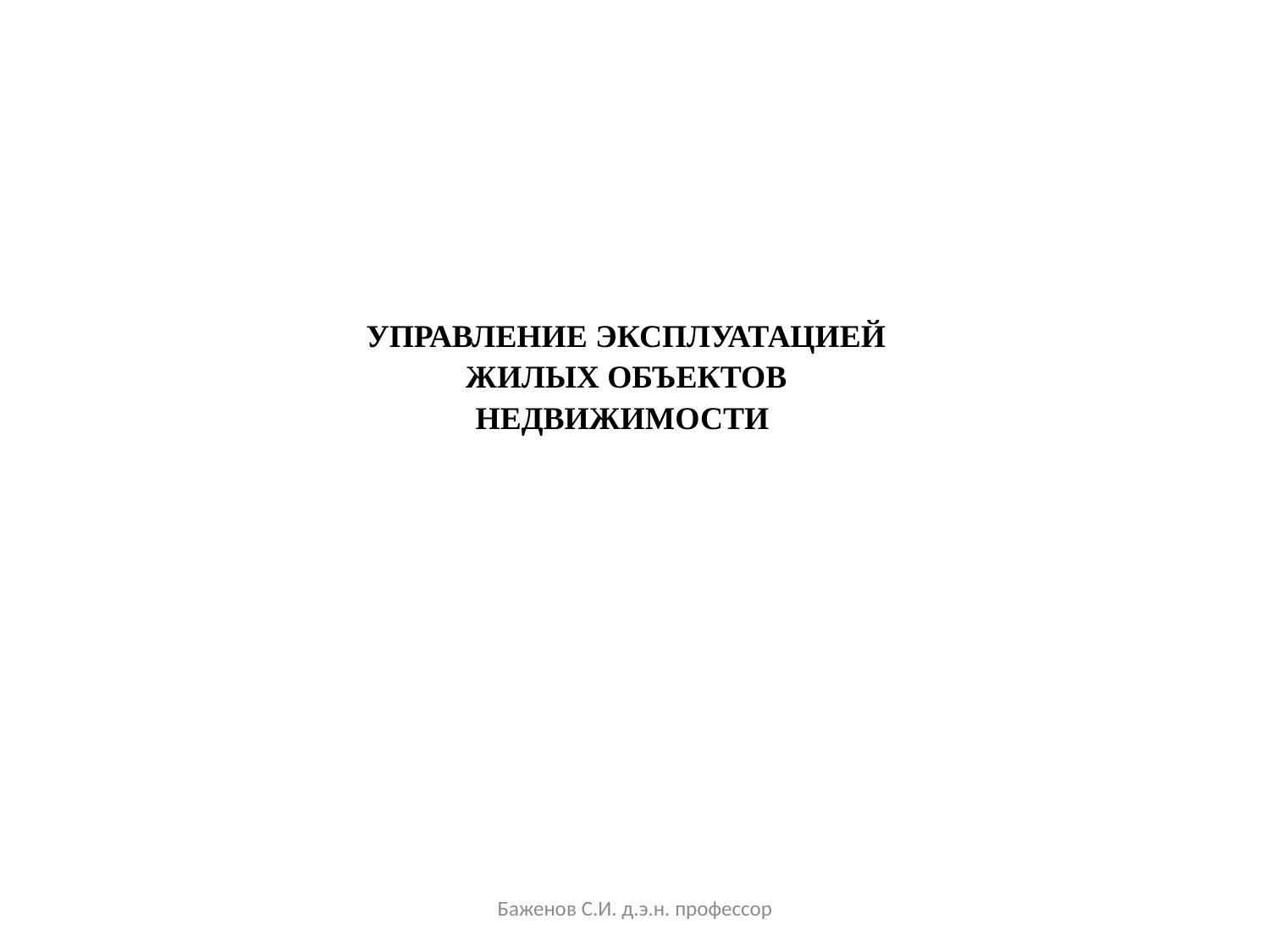

УПРАВЛЕНИЕ ЭКСПЛУАТАЦИЕЙ ЖИЛЫХ ОБЪЕКТОВ НЕДВИЖИМОСТИ
Баженов С.И. д.э.н. профессор